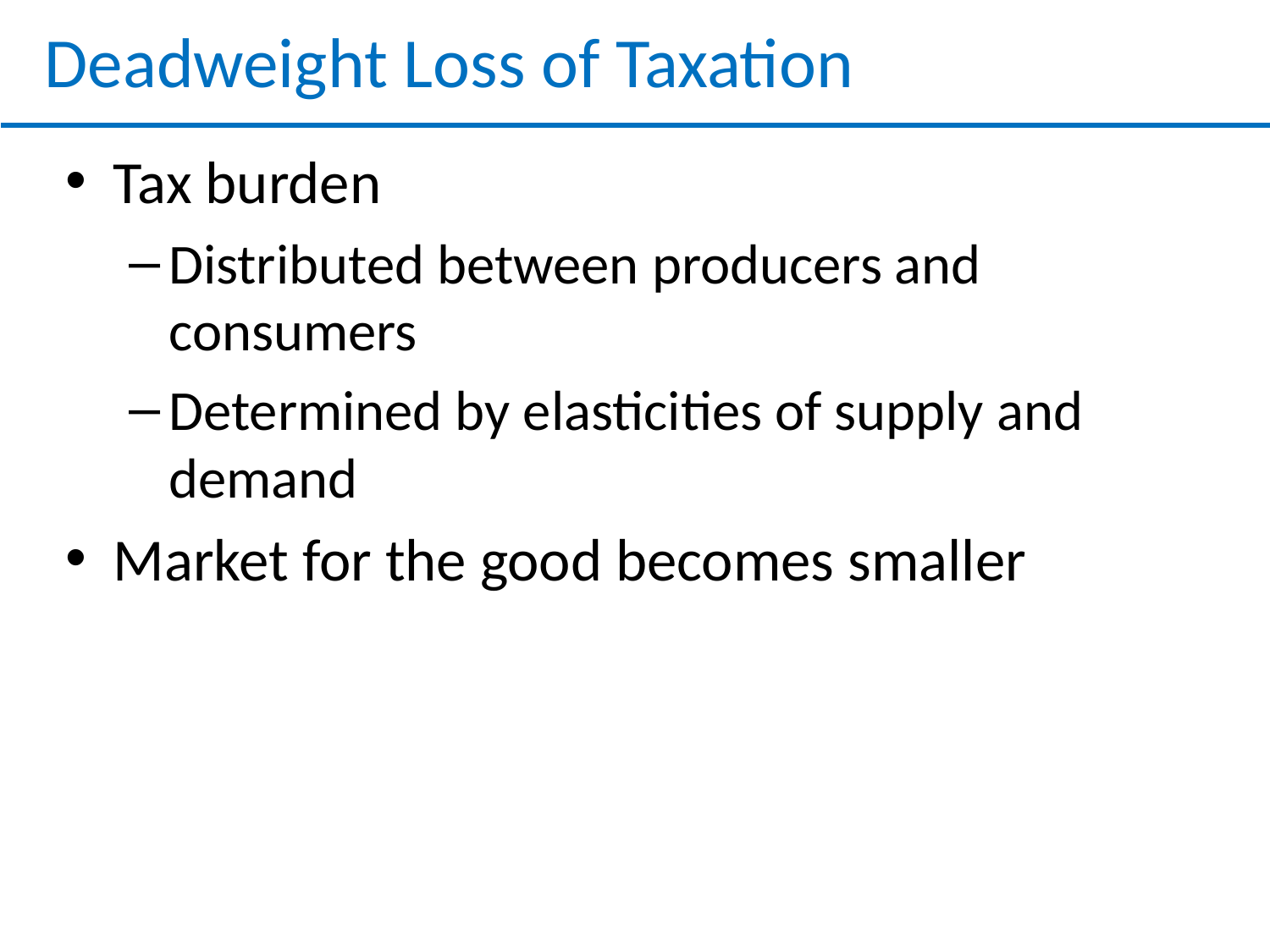

# Deadweight Loss of Taxation
Tax burden
Distributed between producers and consumers
Determined by elasticities of supply and demand
Market for the good becomes smaller